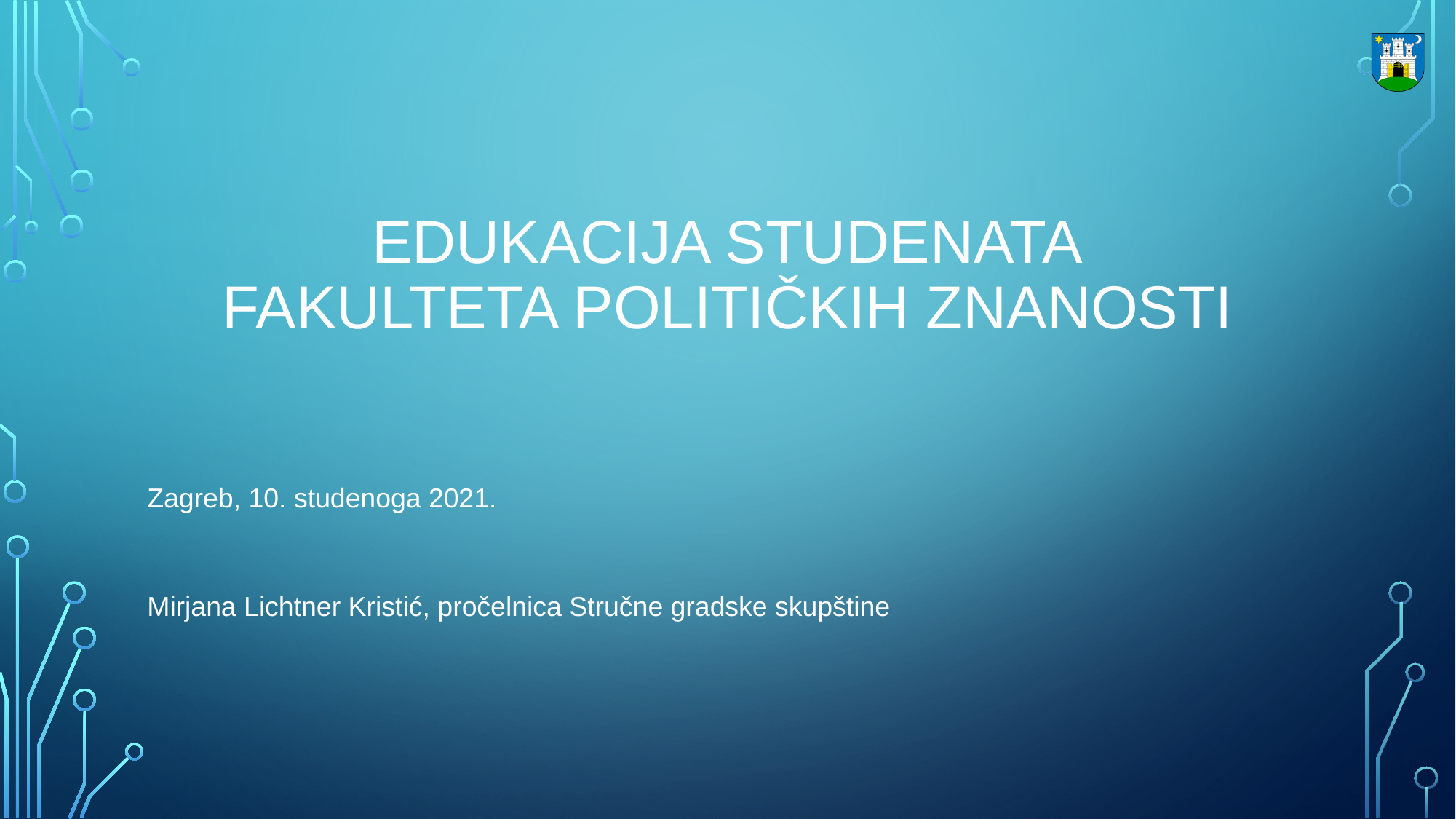

# EDUKACIJA STUDENATA FAKULTETA POLITIČKIH ZNANOSTI

Zagreb, 10. studenoga 2021.

Mirjana Lichtner Kristić, pročelnica Stručne gradske skupštine